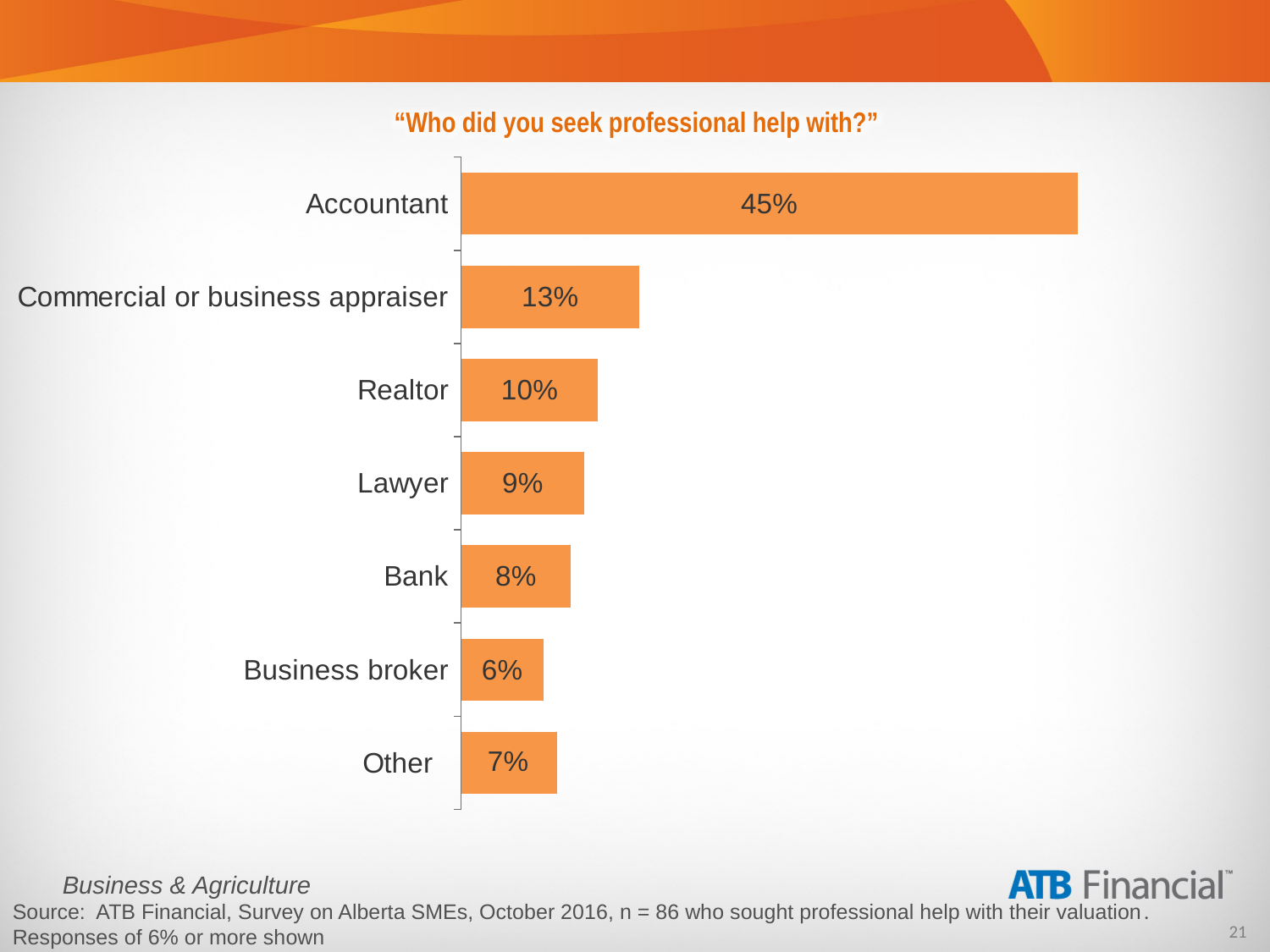

“Who did you seek professional help with?”

### Chart

| Category | Column1 |
|---|---|
| Accountant | 0.45 |
| Commercial or business appraiser | 0.13 |
| Realtor | 0.1 |
| Lawyer | 0.09 |
| Bank | 0.08 |
| Business broker | 0.06 |
| Other   | 0.07 |
Source:  ATB Financial, Survey on Alberta SMEs, October 2016, n = 86 who sought professional help with their valuation. Responses of 6% or more shown